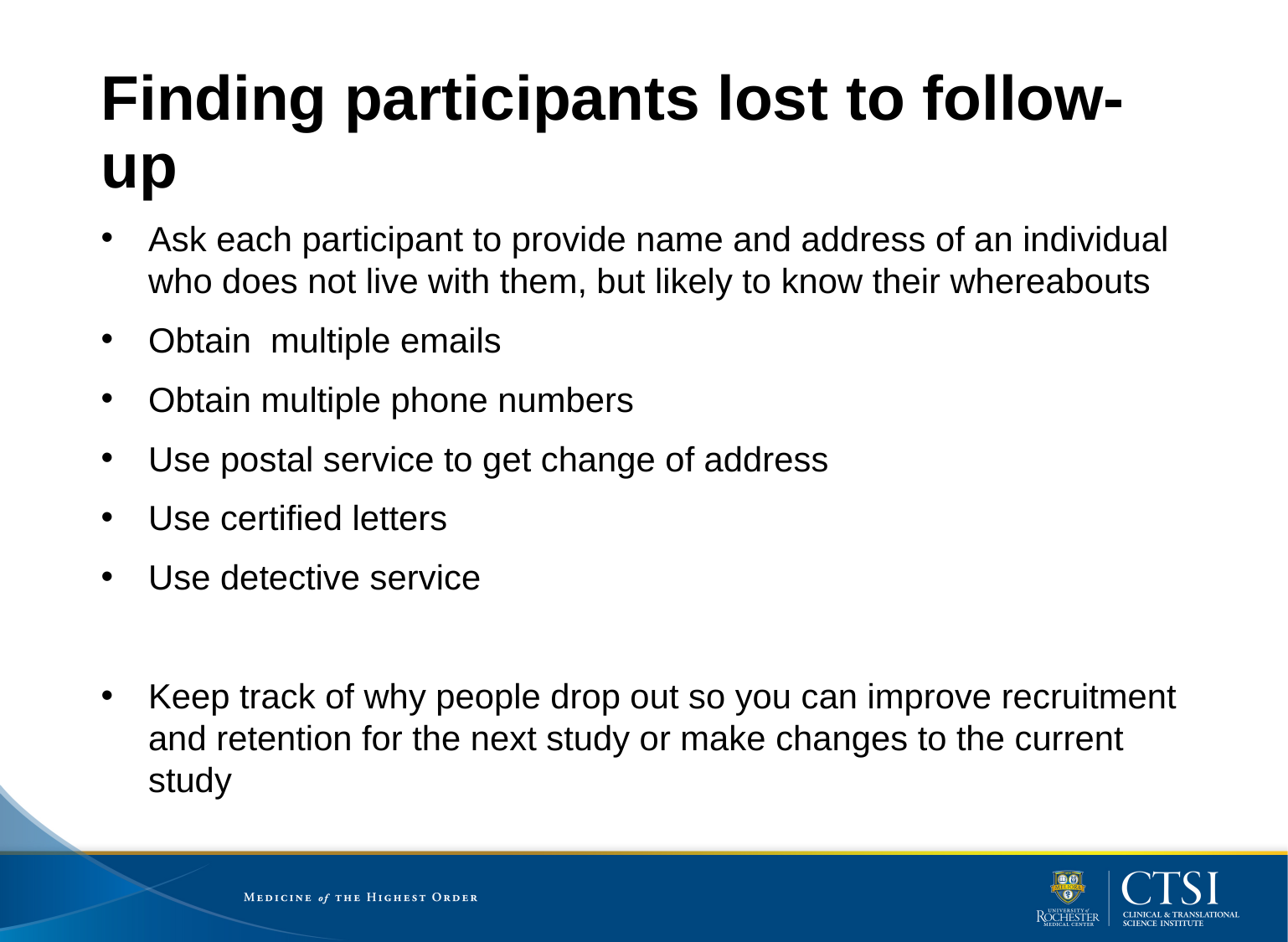

# Finding participants lost to follow-up
Ask each participant to provide name and address of an individual who does not live with them, but likely to know their whereabouts
Obtain  multiple emails
Obtain multiple phone numbers
Use postal service to get change of address
Use certified letters
Use detective service

Keep track of why people drop out so you can improve recruitment and retention for the next study or make changes to the current study